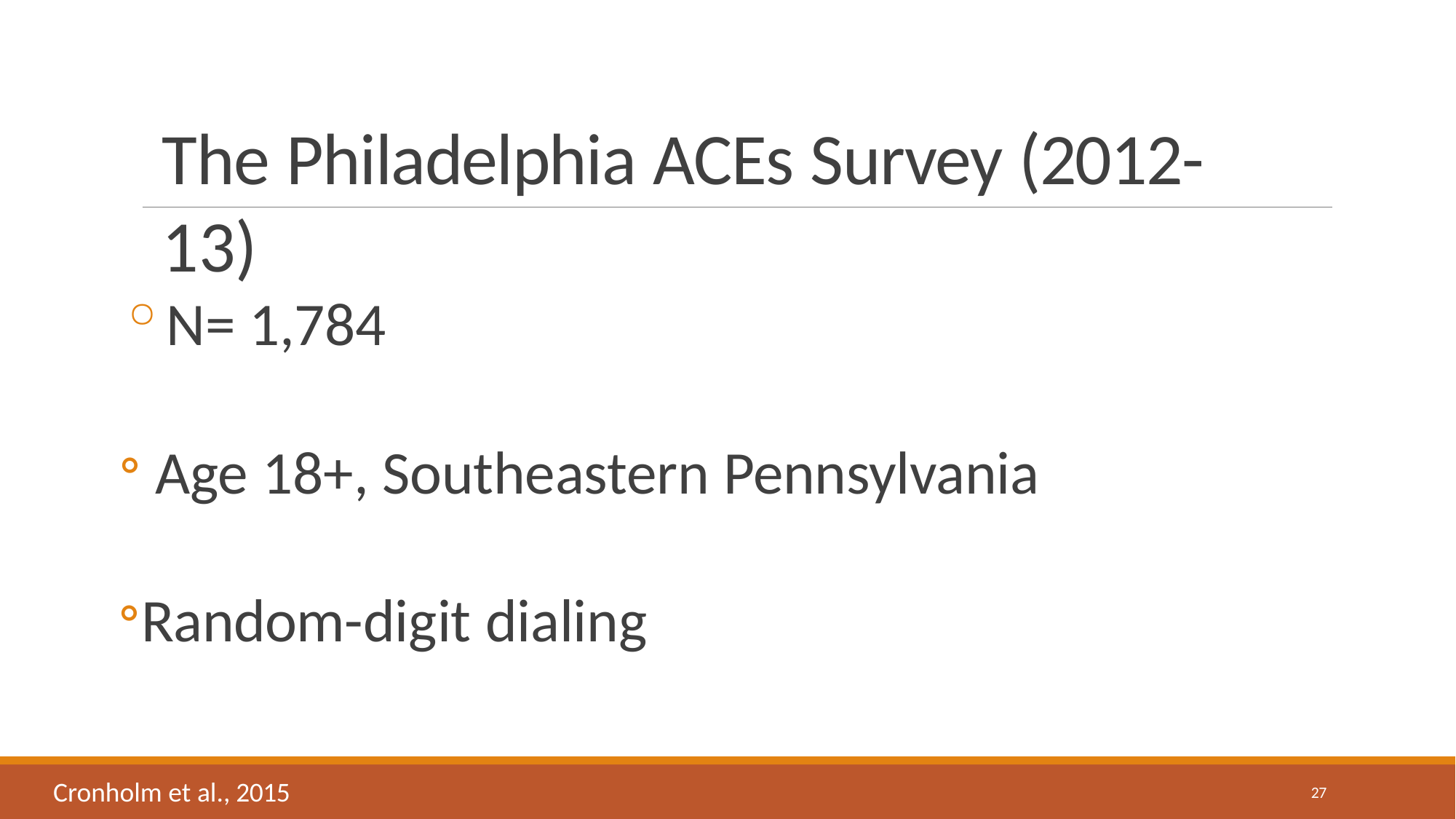

# The Philadelphia ACEs Survey (2012-13)

N= 1,784

Age 18+, Southeastern Pennsylvania

Random-digit dialing
Cronholm et al., 2015
27